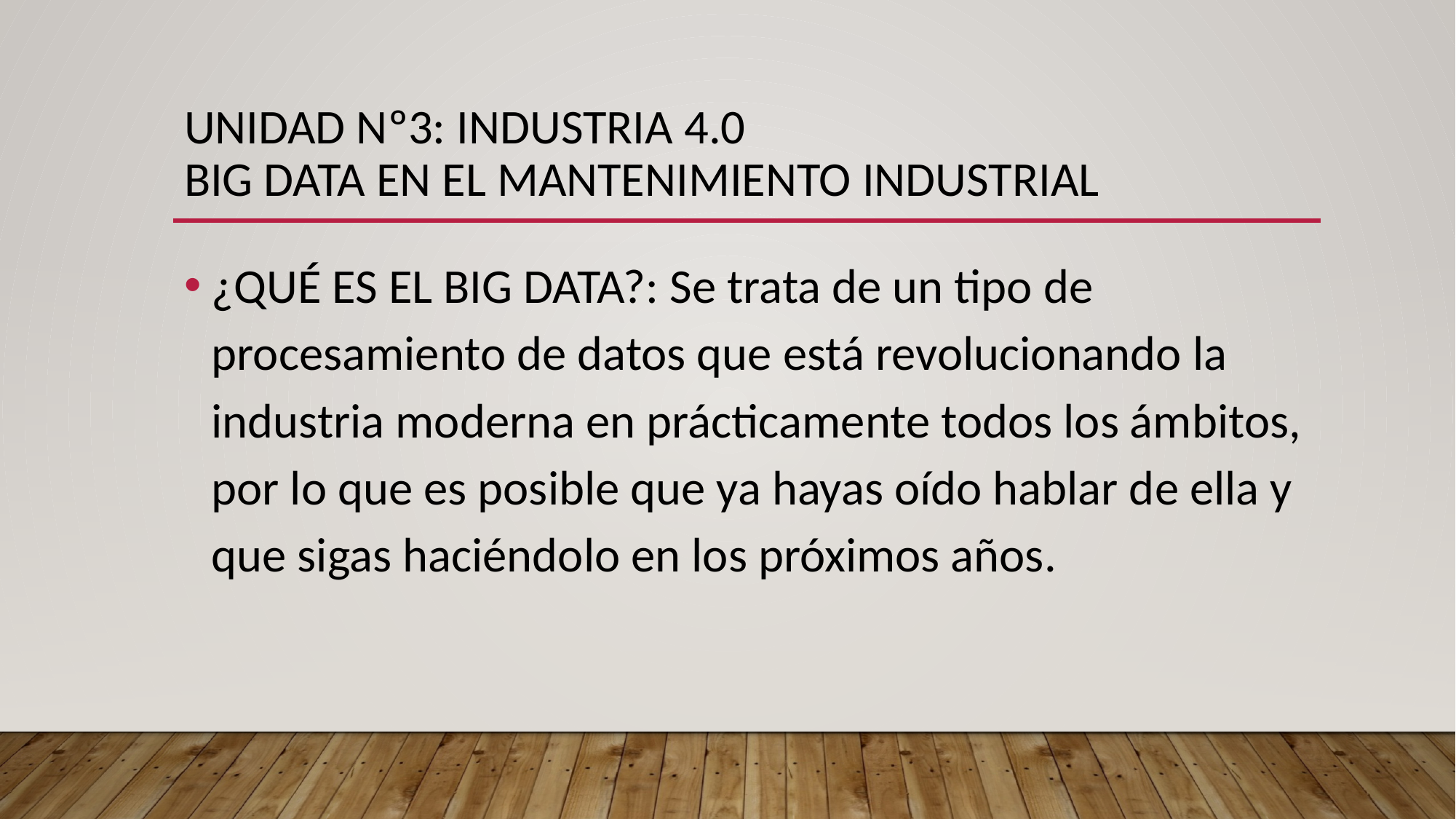

# UNIDAD Nº3: INDUSTRIA 4.0 BIG DATA EN EL MANTENIMIENTO INDUSTRIAL
¿QUÉ ES EL BIG DATA?: Se trata de un tipo de procesamiento de datos que está revolucionando la industria moderna en prácticamente todos los ámbitos, por lo que es posible que ya hayas oído hablar de ella y que sigas haciéndolo en los próximos años.